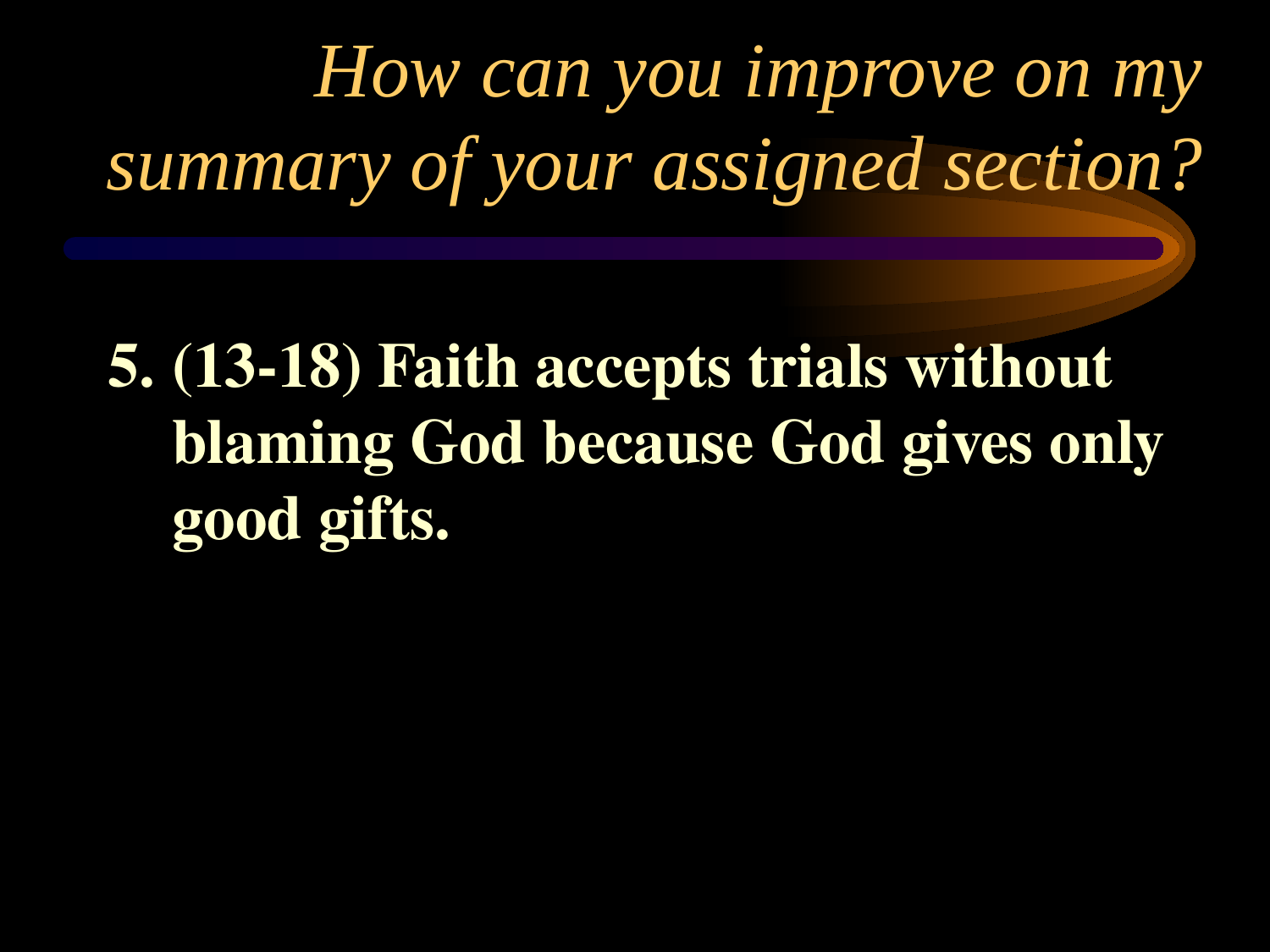

# How can you improve on my summary of your assigned section?
5.	(13-18) Faith accepts trials without blaming God because God gives only good gifts.